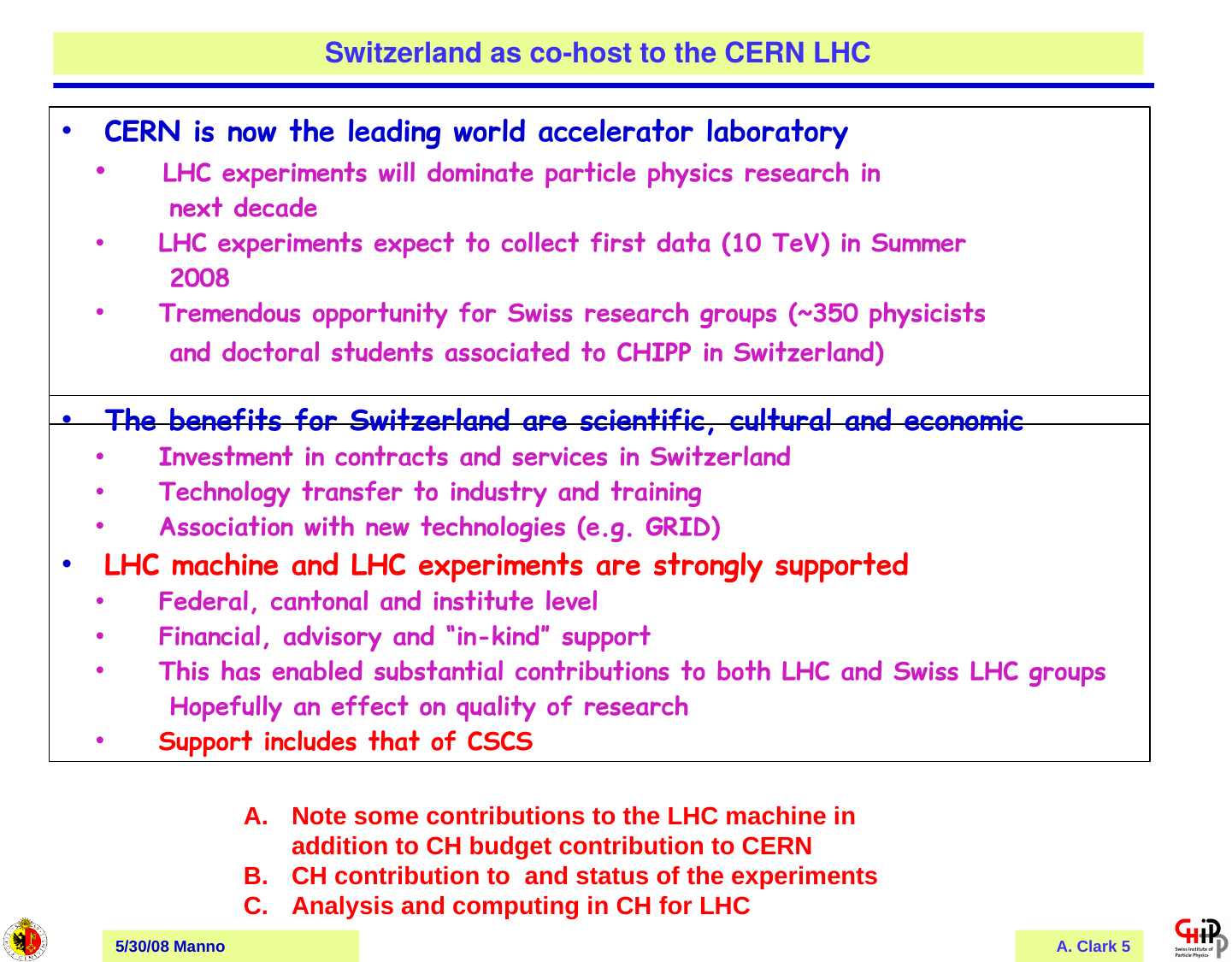

Switzerland as co-host to the CERN LHC
 CERN is now the leading world accelerator laboratory
   LHC experiments will dominate particle physics research in
    next decade
   LHC experiments expect to collect first data (10 TeV) in Summer
    2008
   Tremendous opportunity for Swiss research groups (~350 physicists
    and doctoral students associated to CHIPP in Switzerland)

 The benefits for Switzerland are scientific, cultural and economic
   Investment in contracts and services in Switzerland
   Technology transfer to industry and training
   Association with new technologies (e.g. GRID)
 LHC machine and LHC experiments are strongly supported
   Federal, cantonal and institute level
   Financial, advisory and “in-kind” support
   This has enabled substantial contributions to both LHC and Swiss LHC groups
    Hopefully an effect on quality of research
   Support includes that of CSCS
Note some contributions to the LHC machine in addition to CH budget contribution to CERN
CH contribution to  and status of the experiments
Analysis and computing in CH for LHC

5/30/08 Manno
A. Clark 5